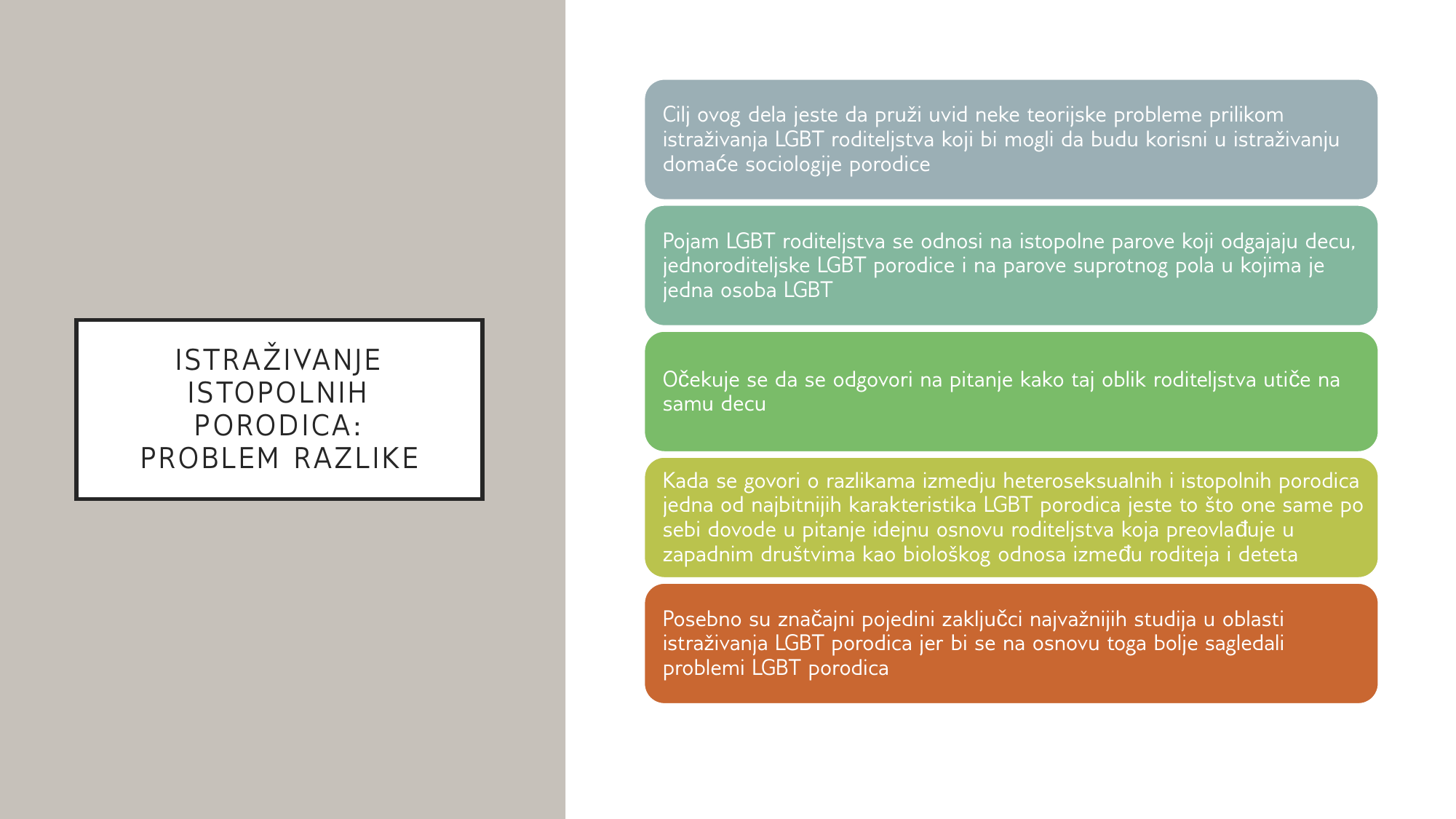

Cilj ovog dela jeste da pruži uvid neke teorijske probleme prilikom istraživanja LGBT roditeljstva koji bi mogli da budu korisni u istraživanju domaće sociologije porodice
Pojam LGBT roditeljstva se odnosi na istopolne parove koji odgajaju decu, jednoroditeljske LGBT porodice i na parove suprotnog pola u kojima je jedna osoba LGBT
Očekuje se da se odgovori na pitanje kako taj oblik roditeljstva utiče na samu decu
Kada se govori o razlikama izmedju heteroseksualnih i istopolnih porodica jedna od najbitnijih karakteristika LGBT porodica jeste to što one same po sebi dovode u pitanje idejnu osnovu roditeljstva koja preovlađuje u zapadnim društvima kao biološkog odnosa između roditeja i deteta
Posebno su značajni pojedini zaključci najvažnijih studija u oblasti istraživanja LGBT porodica jer bi se na osnovu toga bolje sagledali problemi LGBT porodica
# Istraživanje istopolnih porodica: problem razlike